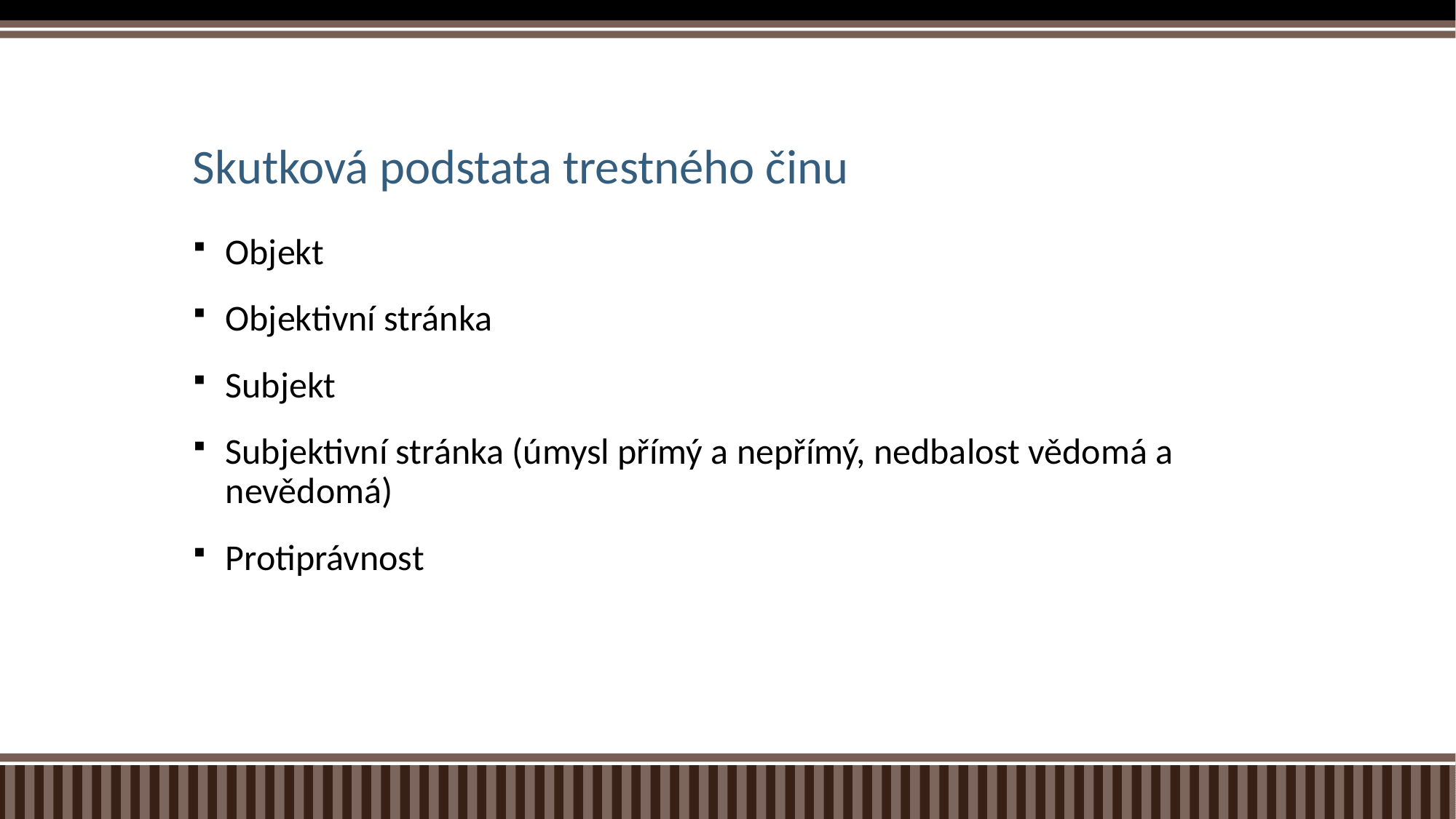

# Skutková podstata trestného činu
Objekt
Objektivní stránka
Subjekt
Subjektivní stránka (úmysl přímý a nepřímý, nedbalost vědomá a nevědomá)
Protiprávnost